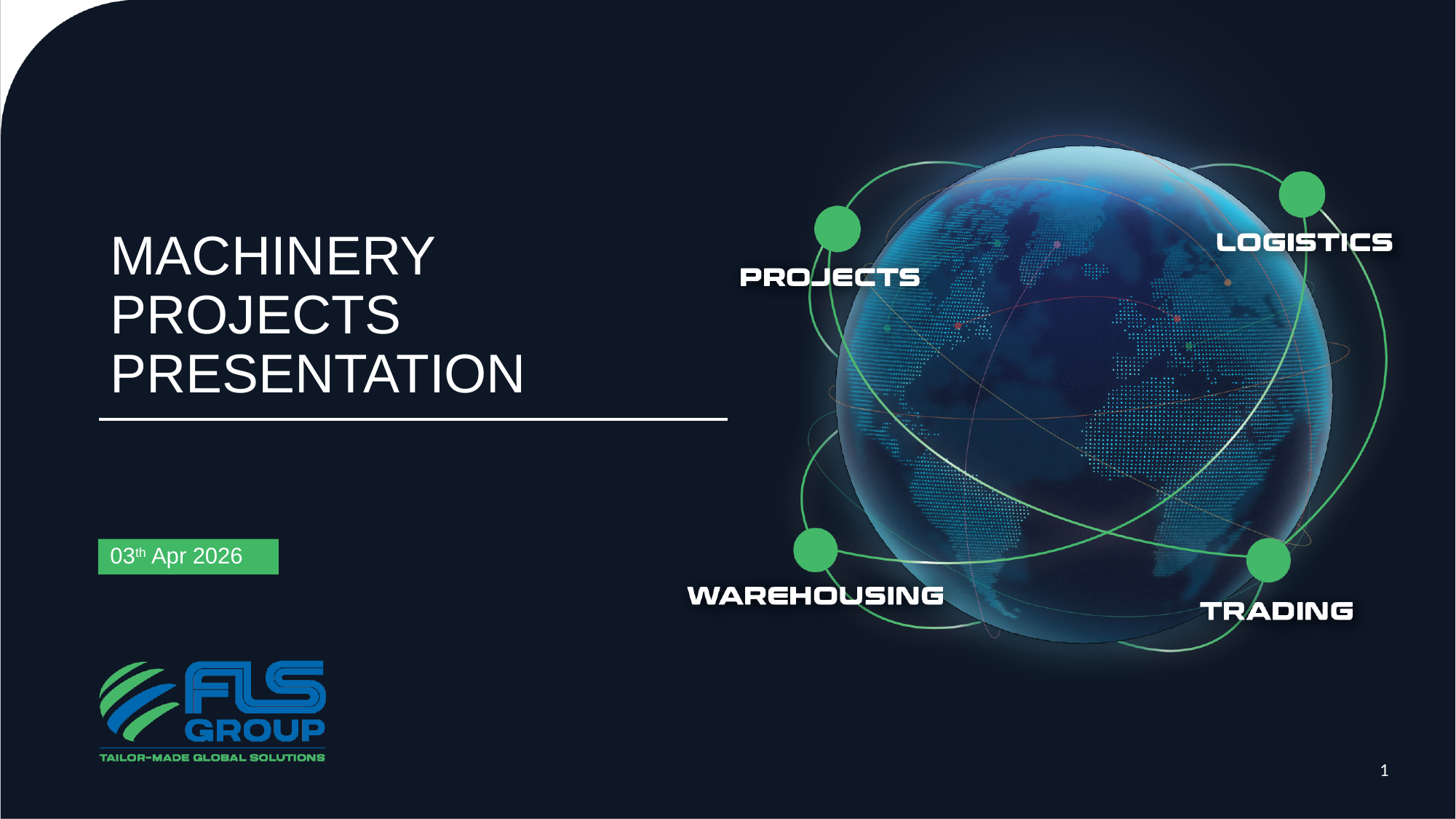

# MACHINERY PROJECTS PRESENTATION
03th Apr 2026
1